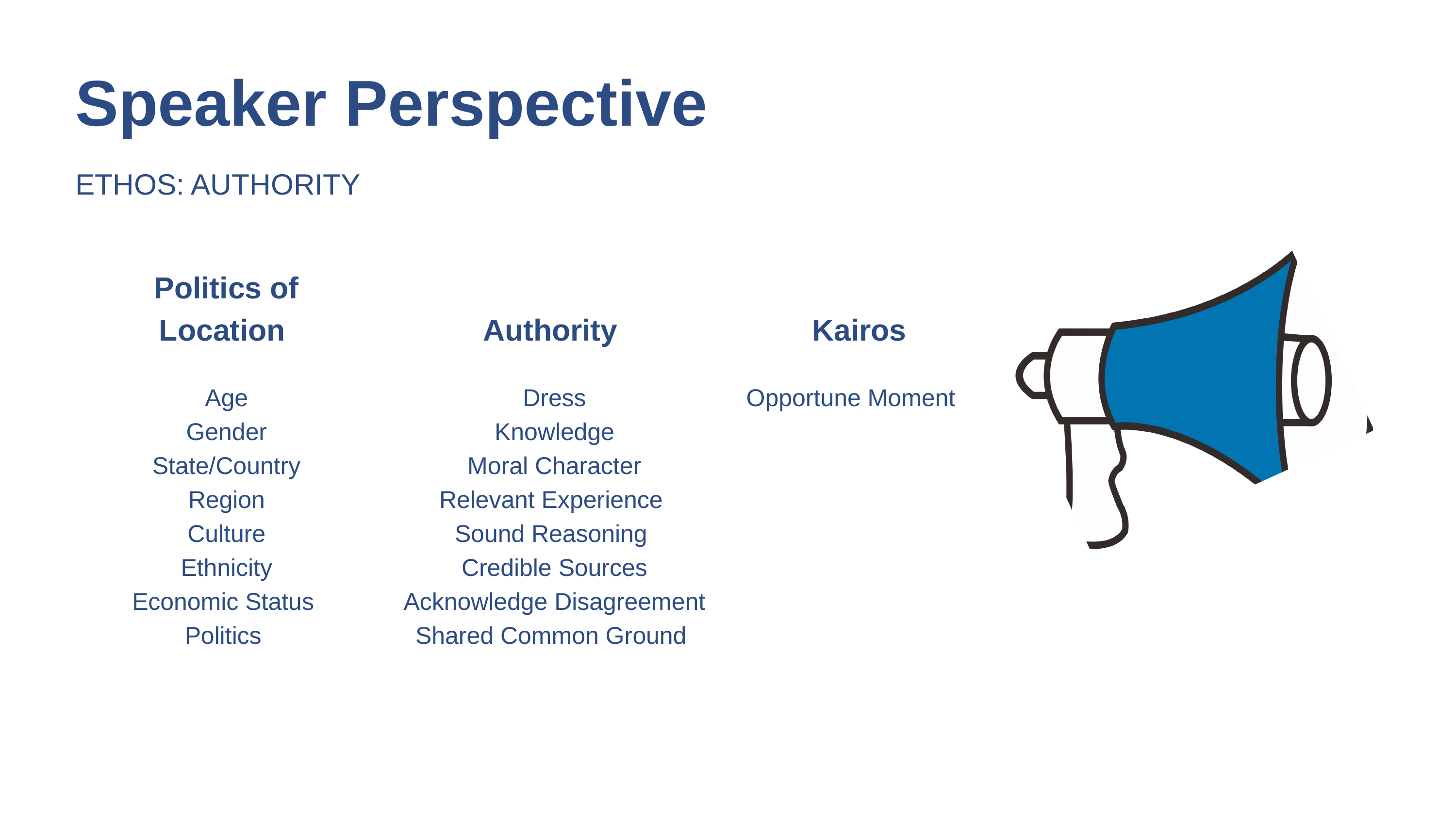

Speaker Perspective
ETHOS: AUTHORITY
| Politics of Location | Authority | Kairos |
| --- | --- | --- |
| Age Gender State/Country Region Culture Ethnicity Economic Status Politics | Dress Knowledge Moral Character Relevant Experience Sound Reasoning Credible Sources Acknowledge Disagreement Shared Common Ground | Opportune Moment |